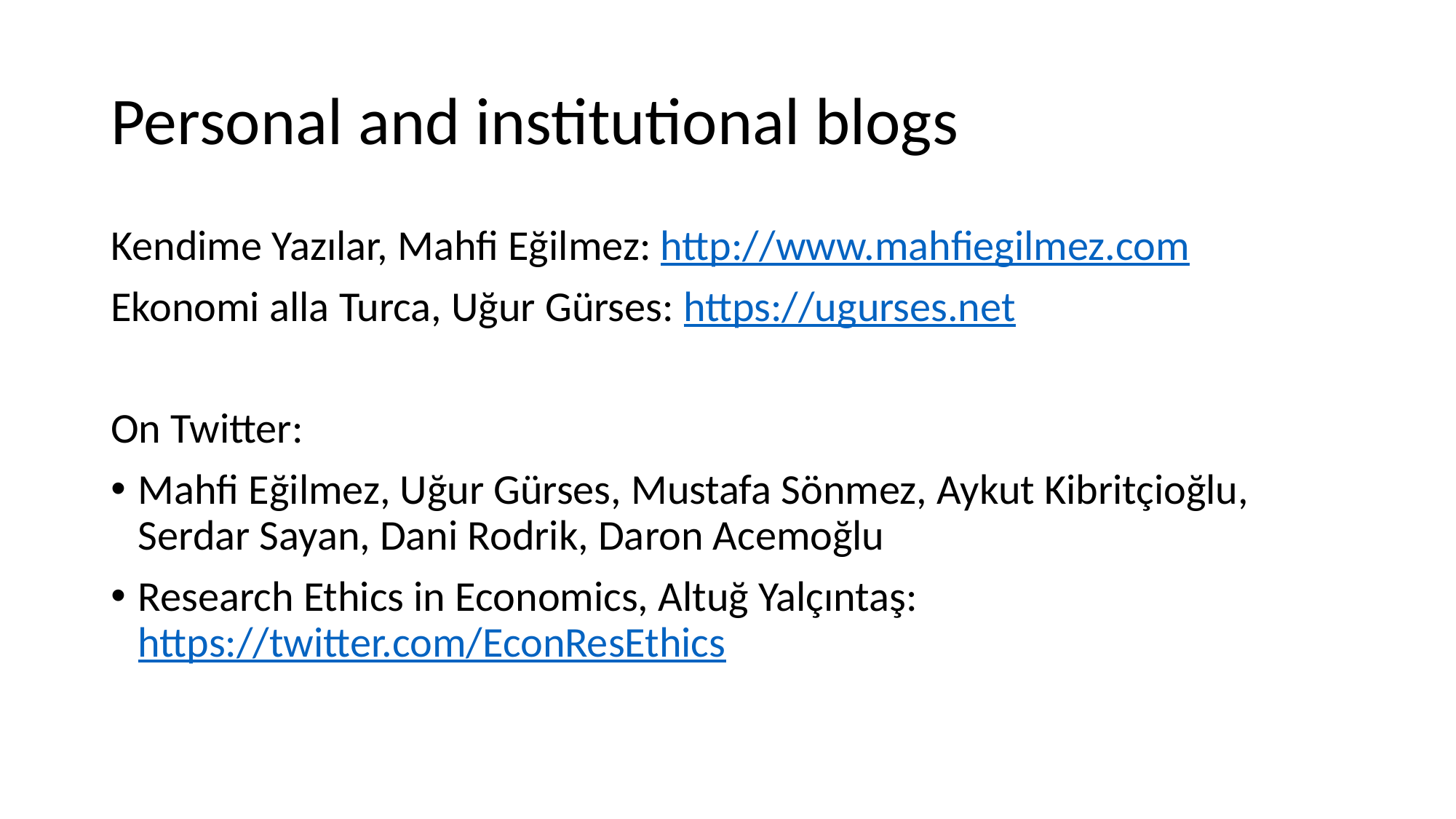

# Personal and institutional blogs
Kendime Yazılar, Mahfi Eğilmez: http://www.mahfiegilmez.com
Ekonomi alla Turca, Uğur Gürses: https://ugurses.net

On Twitter:
Mahfi Eğilmez, Uğur Gürses, Mustafa Sönmez, Aykut Kibritçioğlu, Serdar Sayan, Dani Rodrik, Daron Acemoğlu
Research Ethics in Economics, Altuğ Yalçıntaş: https://twitter.com/EconResEthics